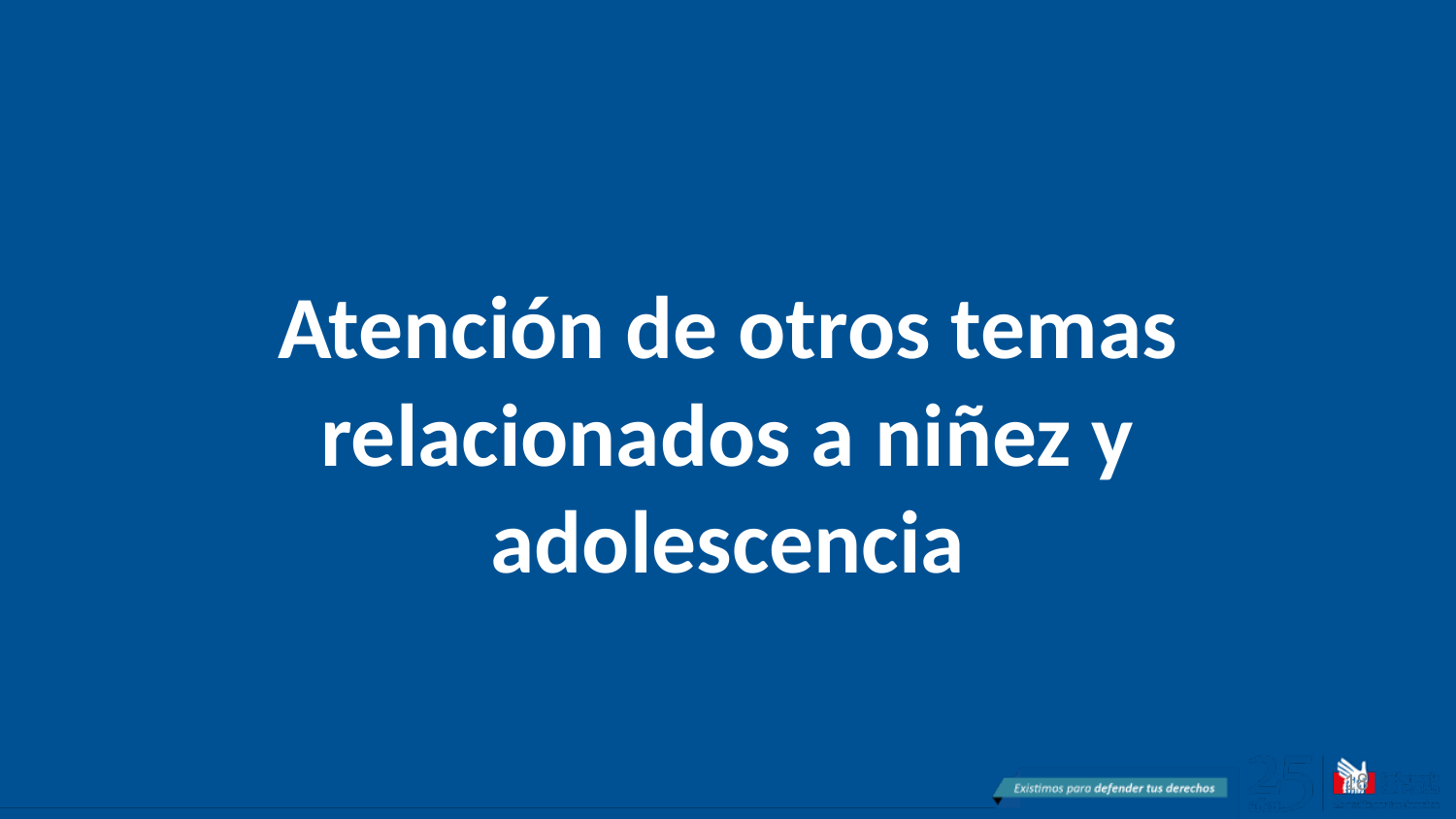

Atención de otros temas relacionados a niñez y adolescencia
18